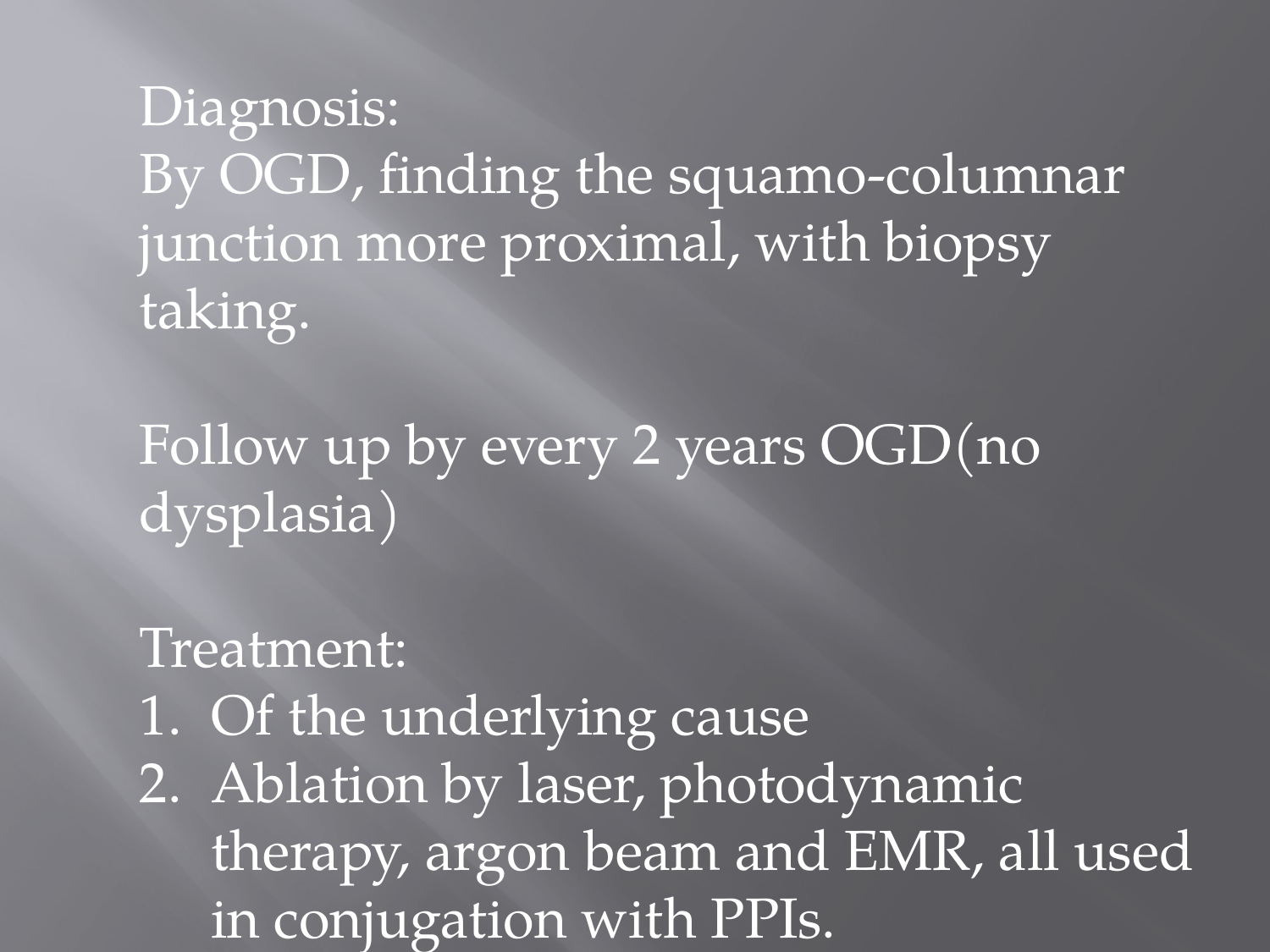

Diagnosis:
By OGD, finding the squamo-columnar junction more proximal, with biopsy taking.

Follow up by every 2 years OGD(no dysplasia)

Treatment:
Of the underlying cause
Ablation by laser, photodynamic therapy, argon beam and EMR, all used in conjugation with PPIs.